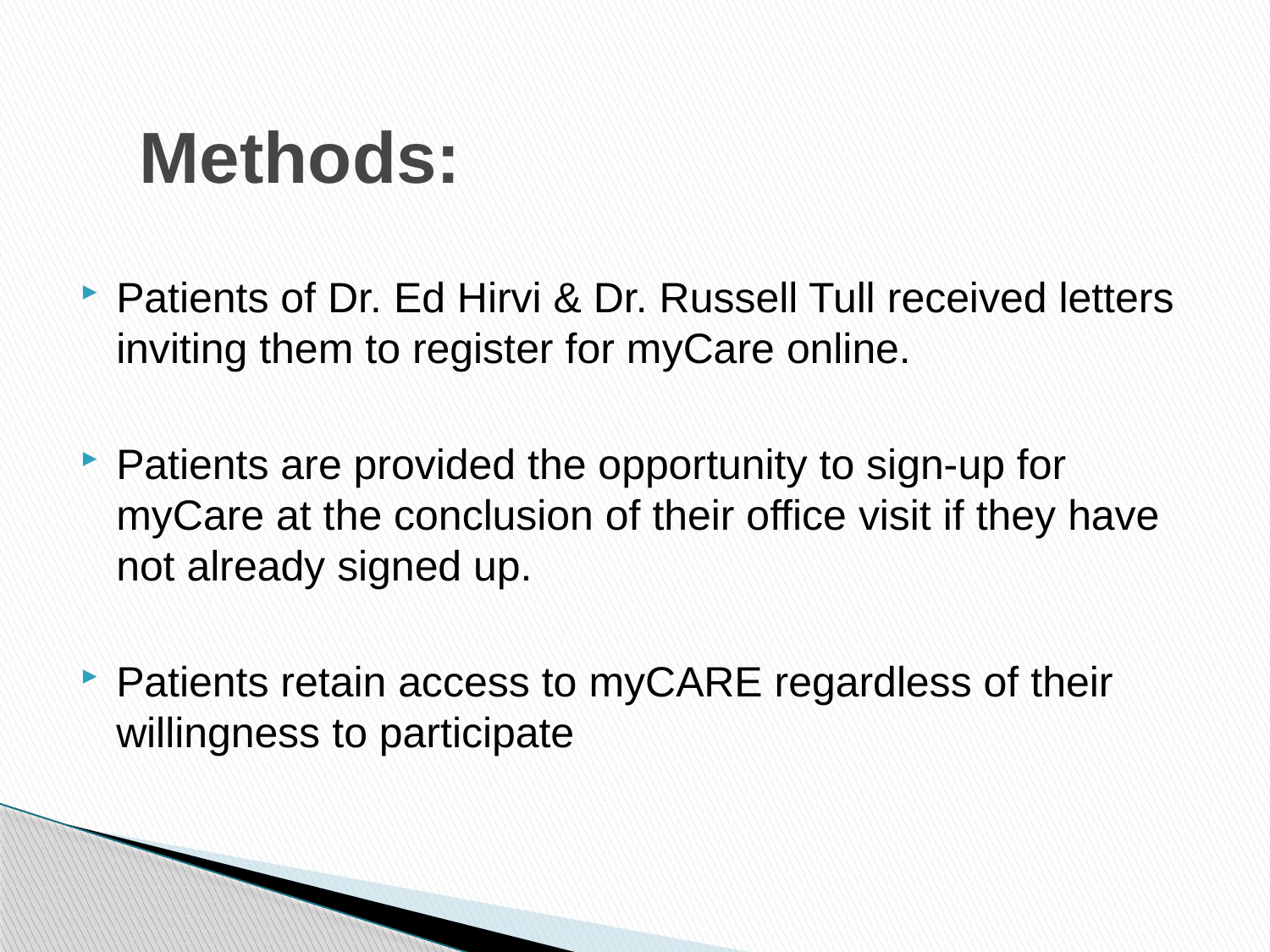

# Methods:
Patients of Dr. Ed Hirvi & Dr. Russell Tull received letters inviting them to register for myCare online.

Patients are provided the opportunity to sign-up for myCare at the conclusion of their office visit if they have not already signed up.

Patients retain access to myCARE regardless of their willingness to participate